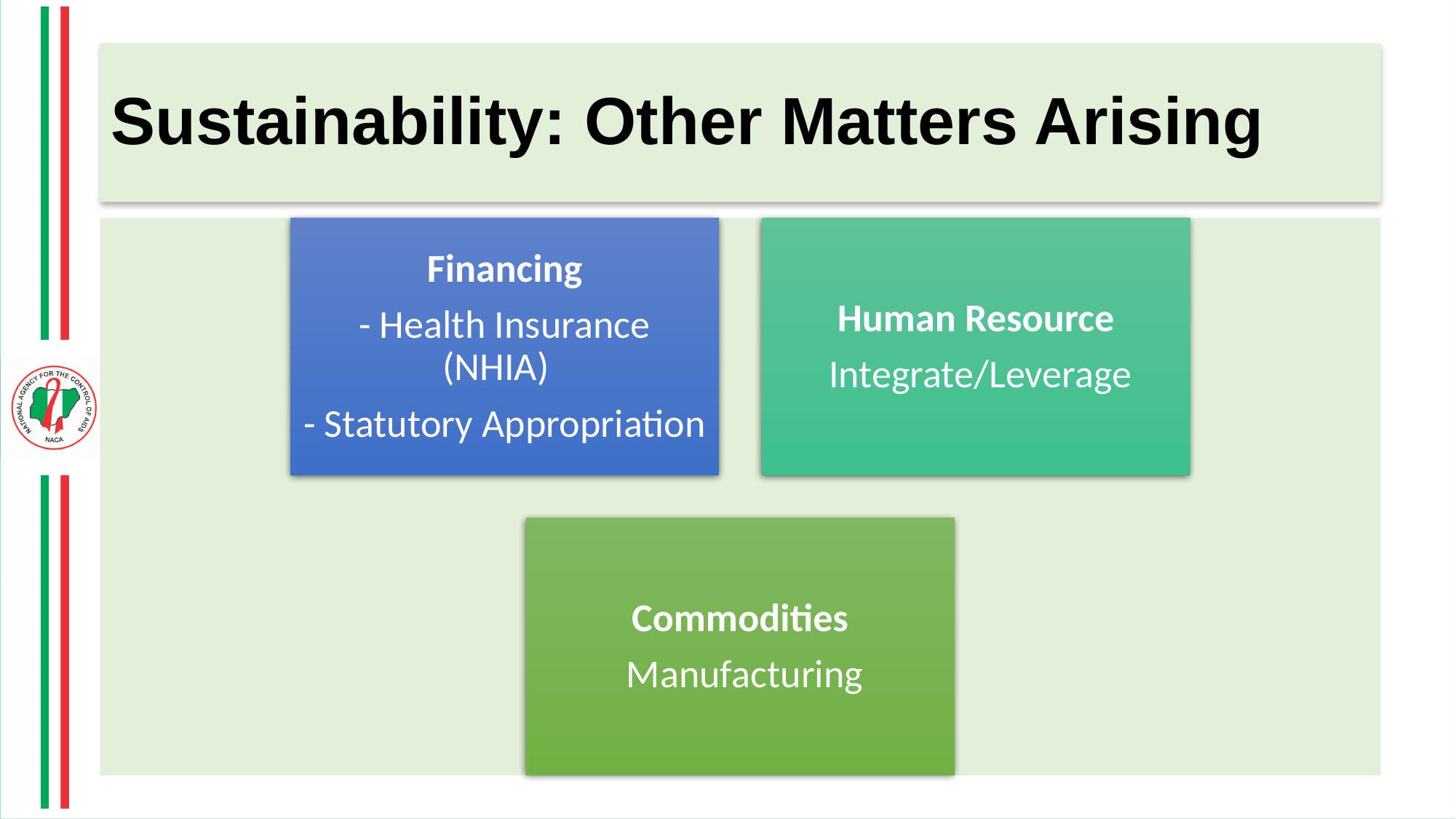

# Sustainability: Other Matters Arising

Financing
- Health Insurance (NHIA)
- Statutory Appropriation
Human Resource
 Integrate/Leverage
Commodities
 Manufacturing